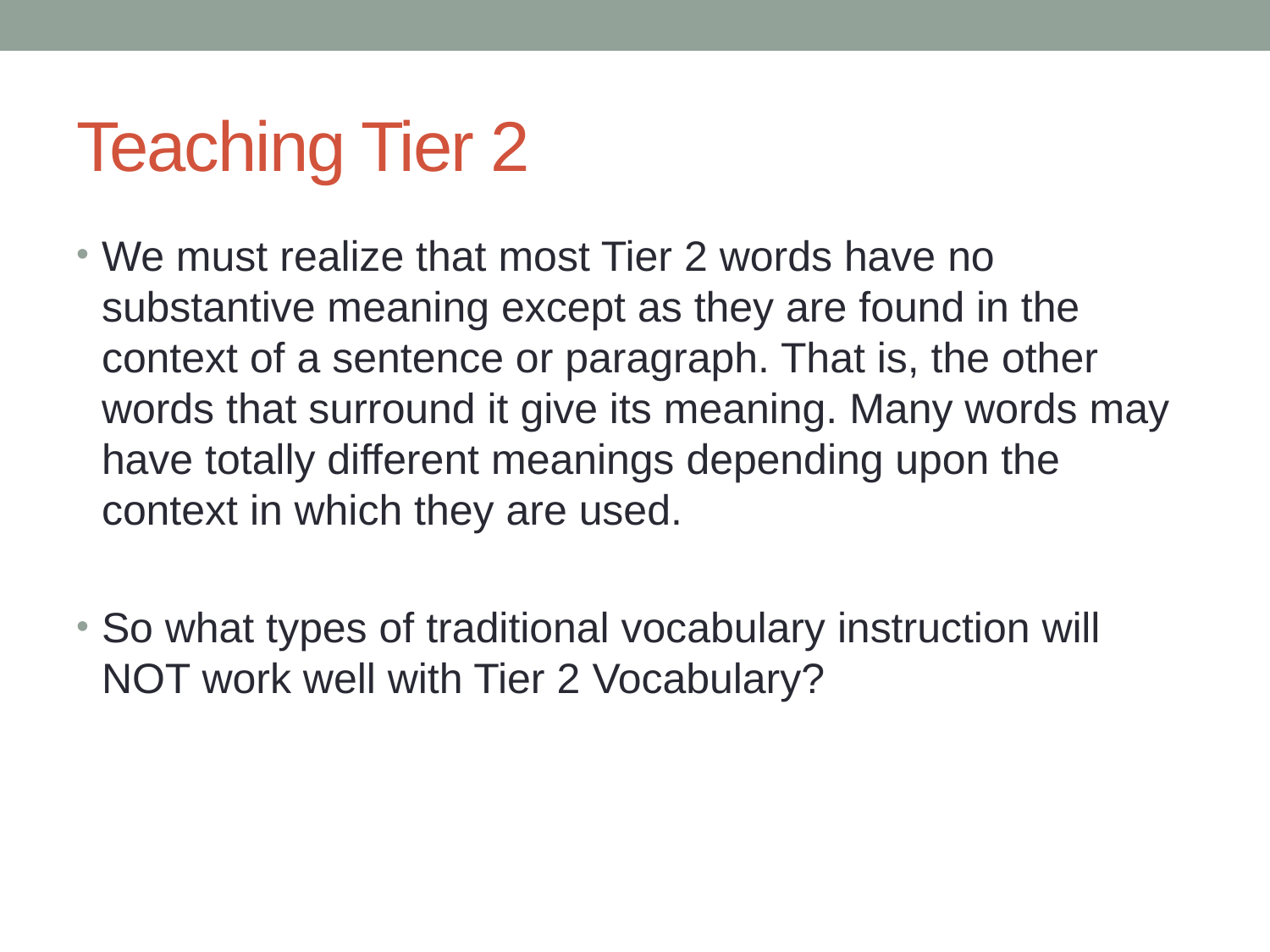

# Teaching Tier 2
We must realize that most Tier 2 words have no substantive meaning except as they are found in the context of a sentence or paragraph. That is, the other words that surround it give its meaning. Many words may have totally different meanings depending upon the context in which they are used.

So what types of traditional vocabulary instruction will NOT work well with Tier 2 Vocabulary?